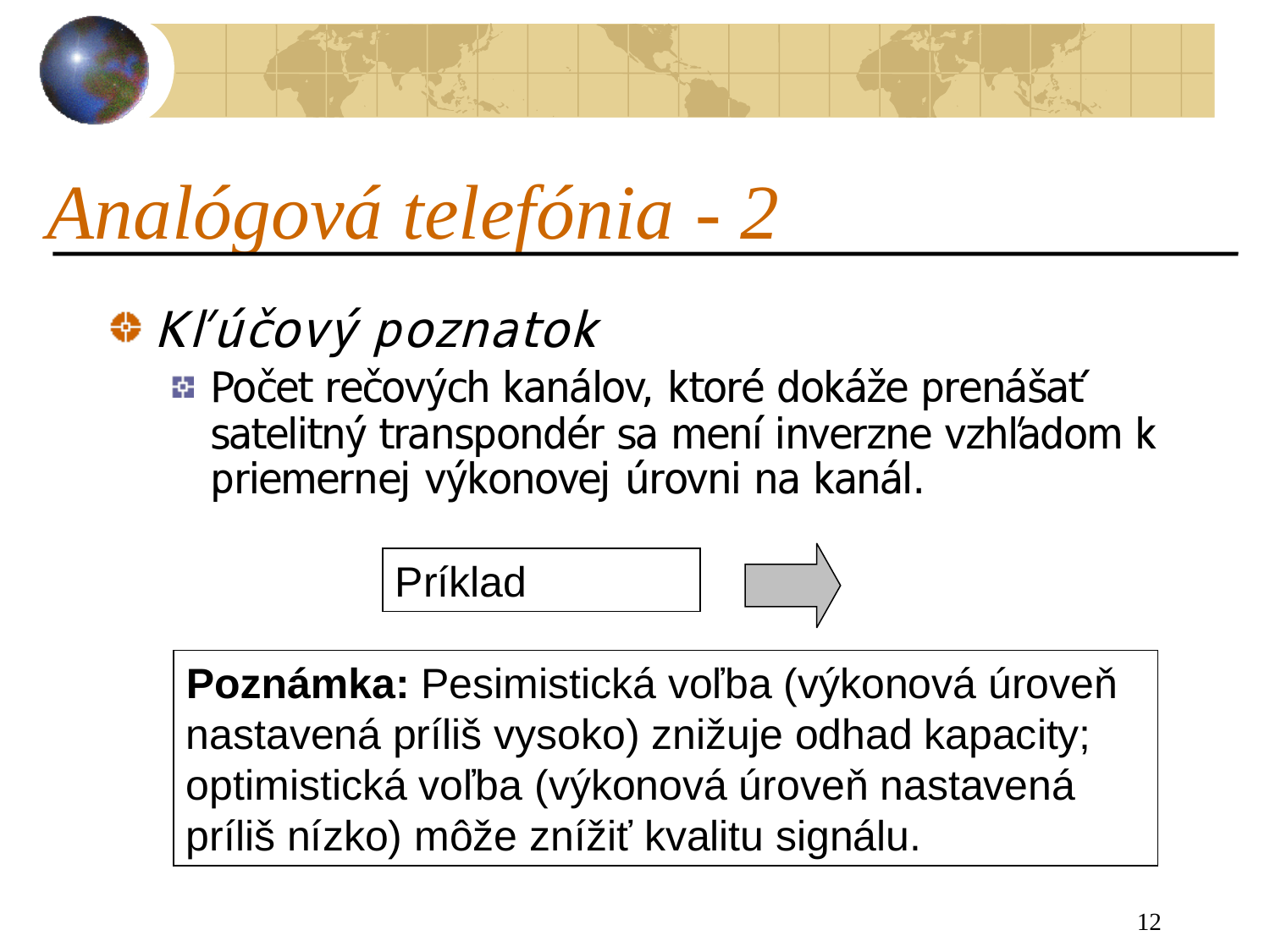

# Analógová telefónia - 2

Kľúčový poznatok
Počet rečových kanálov, ktoré dokáže prenášať satelitný transpondér sa mení inverzne vzhľadom k priemernej výkonovej úrovni na kanál.

Príklad
Poznámka: Pesimistická voľba (výkonová úroveň nastavená príliš vysoko) znižuje odhad kapacity; optimistická voľba (výkonová úroveň nastavená príliš nízko) môže znížiť kvalitu signálu.
12